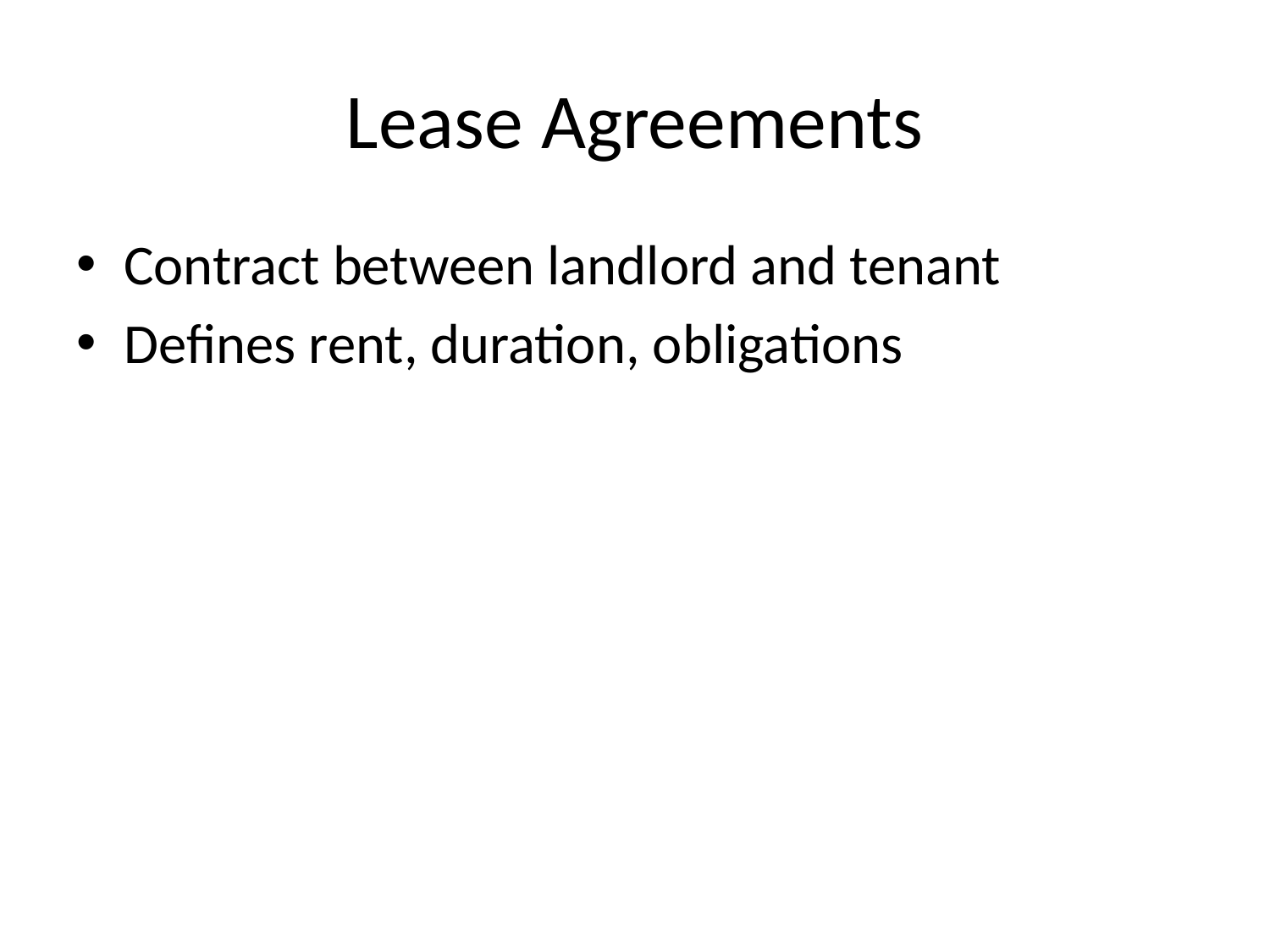

# Lease Agreements
Contract between landlord and tenant
Defines rent, duration, obligations